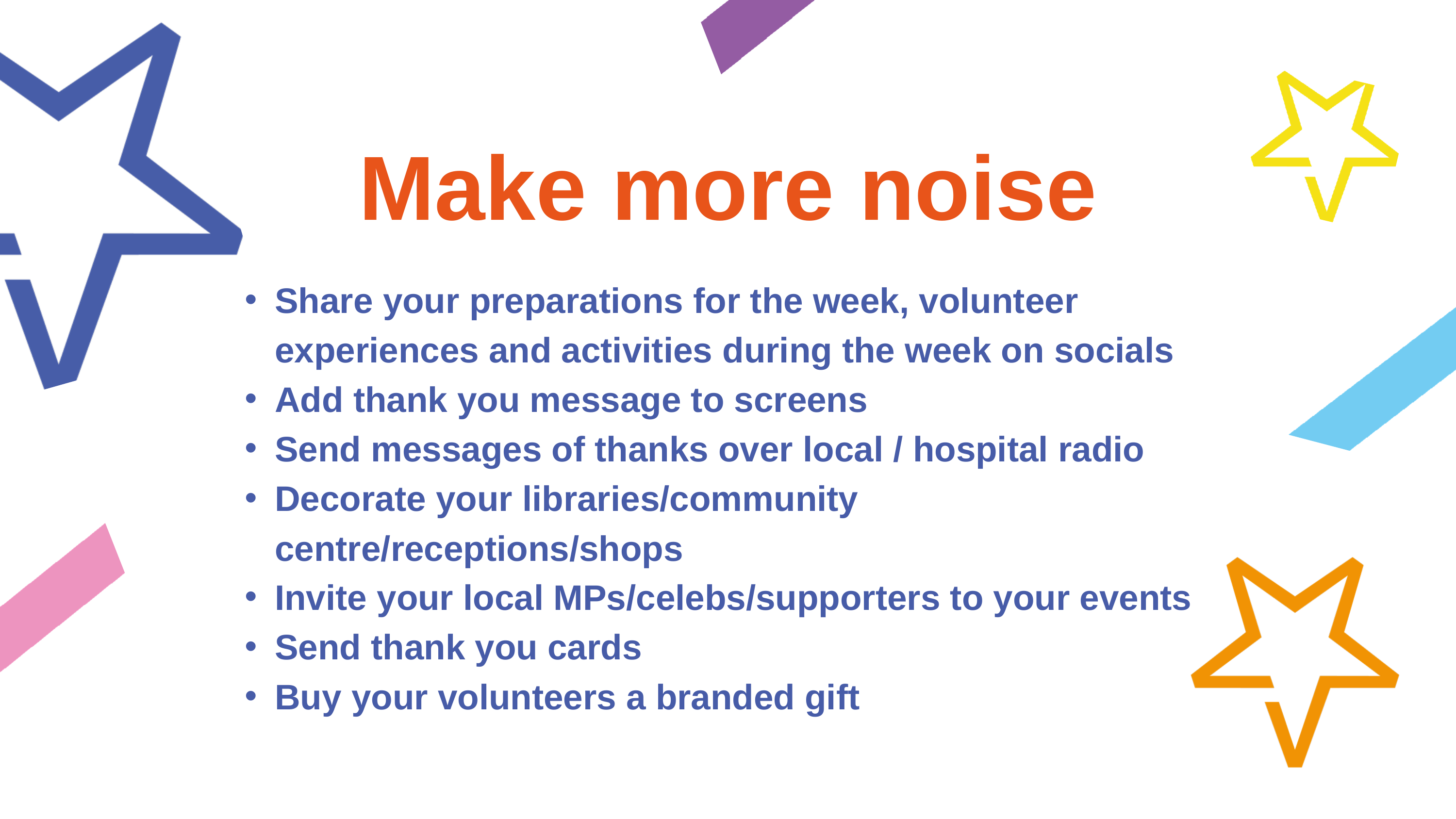

Make more noise
Share your preparations for the week, volunteer experiences and activities during the week on socials
Add thank you message to screens
Send messages of thanks over local / hospital radio
Decorate your libraries/community centre/receptions/shops
Invite your local MPs/celebs/supporters to your events
Send thank you cards
Buy your volunteers a branded gift